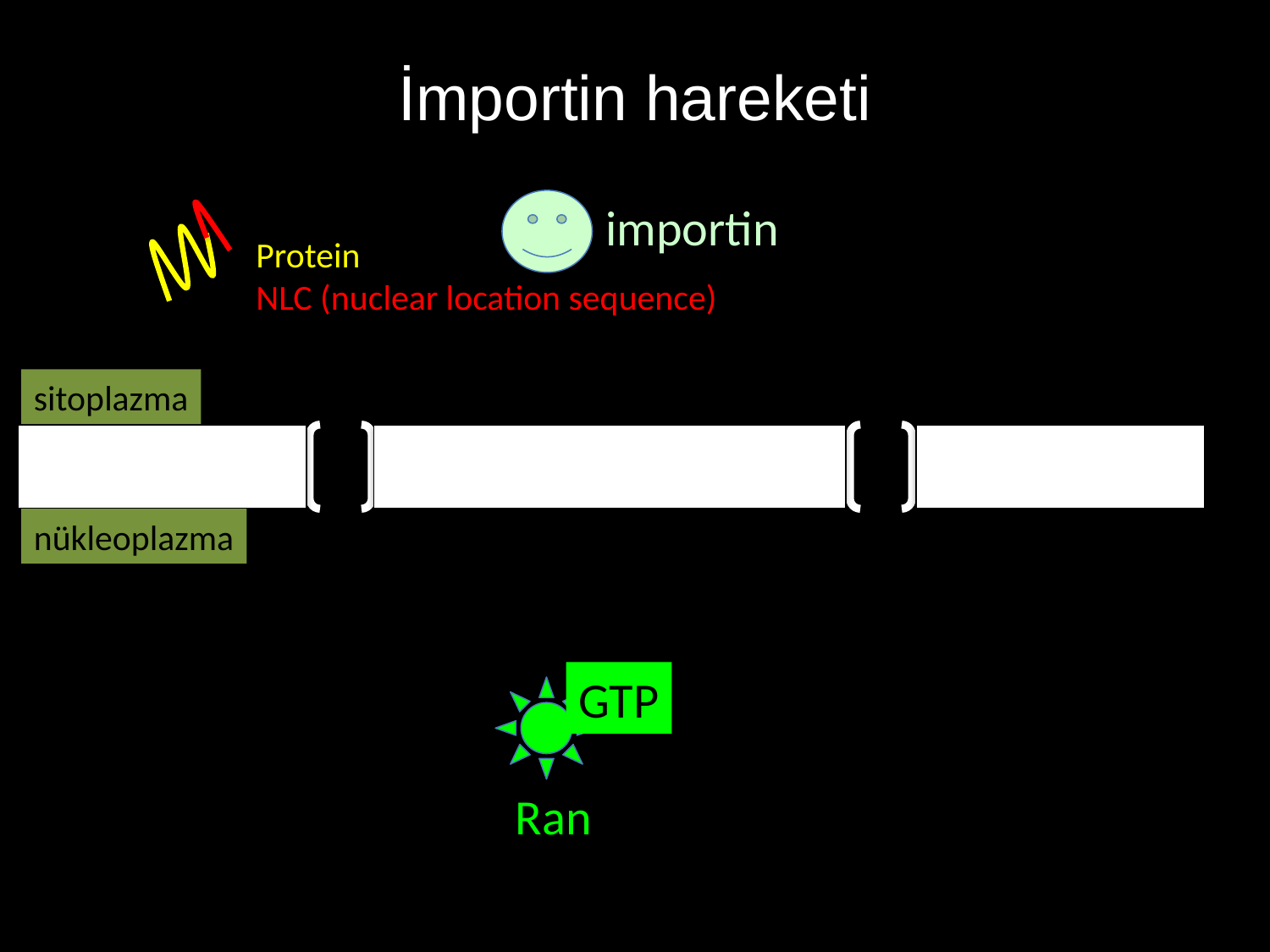

# İmportin hareketi

importin

Protein
NLC (nuclear location sequence)
sitoplazma

nükleoplazma
GTP

Ran